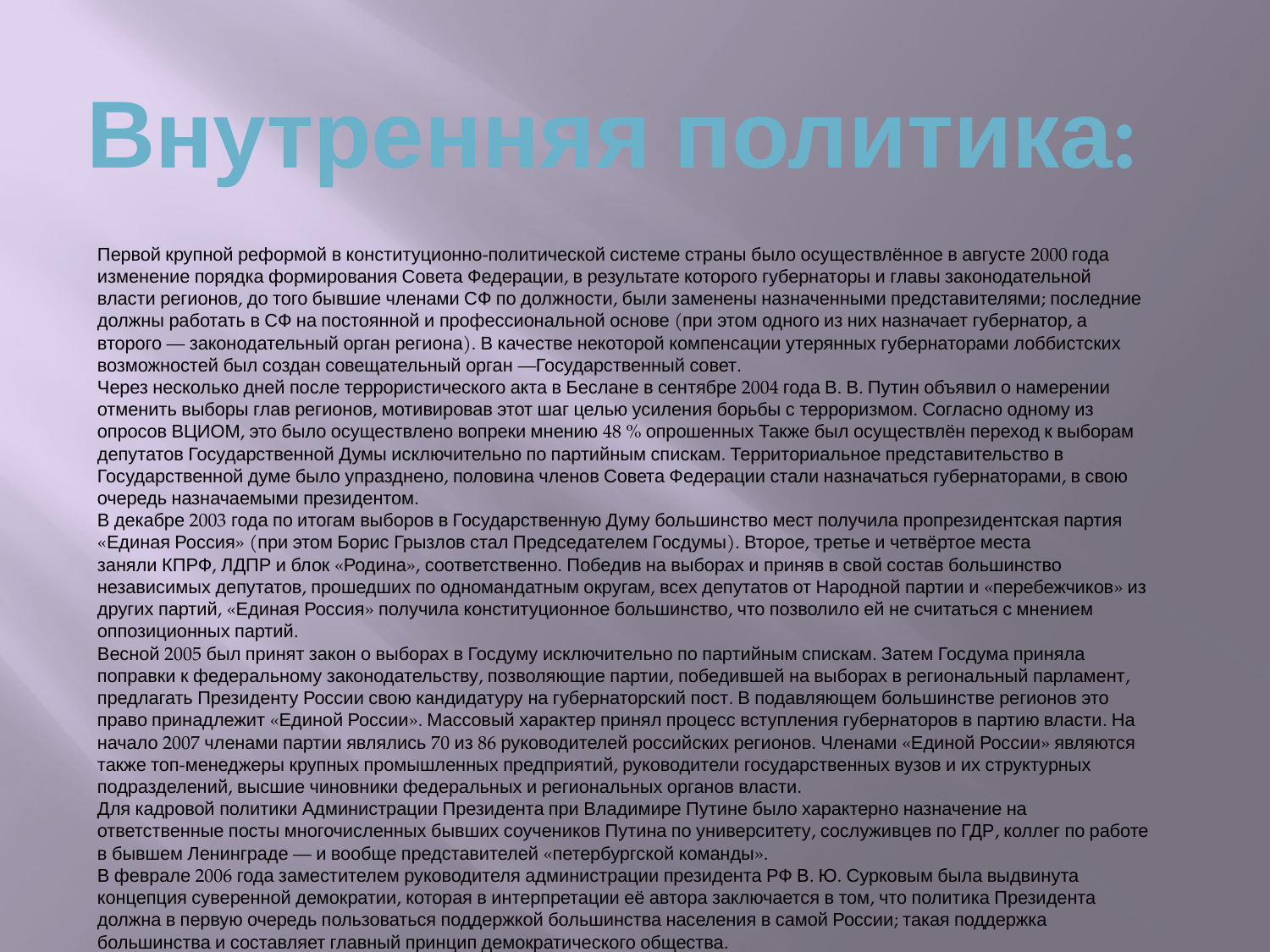

Внутренняя политика:
Первой крупной реформой в конституционно-политической системе страны было осуществлённое в августе 2000 года изменение порядка формирования Совета Федерации, в результате которого губернаторы и главы законодательной власти регионов, до того бывшие членами СФ по должности, были заменены назначенными представителями; последние должны работать в СФ на постоянной и профессиональной основе (при этом одного из них назначает губернатор, а второго — законодательный орган региона). В качестве некоторой компенсации утерянных губернаторами лоббистских возможностей был создан совещательный орган —Государственный совет.
Через несколько дней после террористического акта в Беслане в сентябре 2004 года В. В. Путин объявил о намерении отменить выборы глав регионов, мотивировав этот шаг целью усиления борьбы с терроризмом. Согласно одному из опросов ВЦИОМ, это было осуществлено вопреки мнению 48 % опрошенных Также был осуществлён переход к выборам депутатов Государственной Думы исключительно по партийным спискам. Территориальное представительство в Государственной думе было упразднено, половина членов Совета Федерации стали назначаться губернаторами, в свою очередь назначаемыми президентом.
В декабре 2003 года по итогам выборов в Государственную Думу большинство мест получила пропрезидентская партия «Единая Россия» (при этом Борис Грызлов стал Председателем Госдумы). Второе, третье и четвёртое места заняли КПРФ, ЛДПР и блок «Родина», соответственно. Победив на выборах и приняв в свой состав большинство независимых депутатов, прошедших по одномандатным округам, всех депутатов от Народной партии и «перебежчиков» из других партий, «Единая Россия» получила конституционное большинство, что позволило ей не считаться с мнением оппозиционных партий.
Весной 2005 был принят закон о выборах в Госдуму исключительно по партийным спискам. Затем Госдума приняла поправки к федеральному законодательству, позволяющие партии, победившей на выборах в региональный парламент, предлагать Президенту России свою кандидатуру на губернаторский пост. В подавляющем большинстве регионов это право принадлежит «Единой России». Массовый характер принял процесс вступления губернаторов в партию власти. На начало 2007 членами партии являлись 70 из 86 руководителей российских регионов. Членами «Единой России» являются также топ-менеджеры крупных промышленных предприятий, руководители государственных вузов и их структурных подразделений, высшие чиновники федеральных и региональных органов власти.
Для кадровой политики Администрации Президента при Владимире Путине было характерно назначение на ответственные посты многочисленных бывших соучеников Путина по университету, сослуживцев по ГДР, коллег по работе в бывшем Ленинграде — и вообще представителей «петербургской команды».
В феврале 2006 года заместителем руководителя администрации президента РФ В. Ю. Сурковым была выдвинута концепция суверенной демократии, которая в интерпретации её автора заключается в том, что политика Президента должна в первую очередь пользоваться поддержкой большинства населения в самой России; такая поддержка большинства и составляет главный принцип демократического общества.